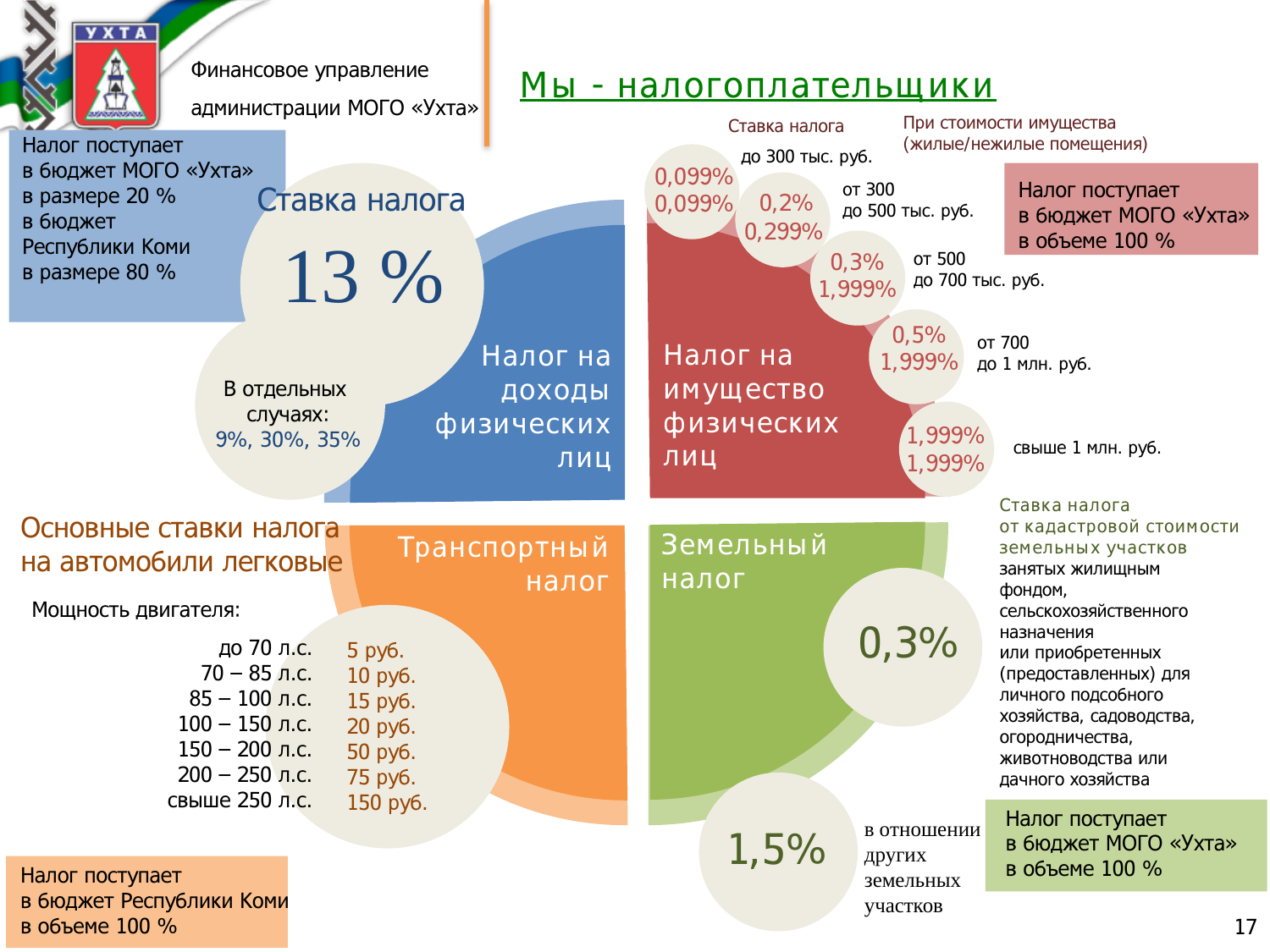

Мы - налогоплательщики
При стоимости имущества
(жилые/нежилые помещения)
Ставка налога
Налог поступает
в бюджет МОГО «Ухта»
в размере 20 %
в бюджет
Республики Коми
в размере 80 %

до 300 тыс. руб.

0,099%
0,099%

Налог поступает
в бюджет МОГО «Ухта»
в объеме 100 %

от 300
до 500 тыс. руб.
Ставка налога
0,2%

0,299%
13 %

0,3%
1,999%
от 500
до 700 тыс. руб.

0,5%
1,999%
от 700
до 1 млн. руб.
Налог на
имущество
физических
лиц
Налог на
доходы
физических
лиц
В отдельных
случаях:
9%, 30%, 35%

1,999%
1,999%
свыше 1 млн. руб.
Ставка налога
от кадастровой стоимости
земельных участков
занятых жилищным
фондом,
сельскохозяйственного
назначения
или приобретенных
(предоставленных) для
личного подсобного
хозяйства, садоводства,
огородничества,
животноводства или
дачного хозяйства
Основные ставки налога
на автомобили легковые
Земельный
налог
Транспортный
налог

Мощность двигателя:

0,3%
до 70 л.с.
70 – 85 л.с.
85 – 100 л.с.
100 – 150 л.с.
150 – 200 л.с.
200 – 250 л.с.
свыше 250 л.с.
5 руб.
10 руб.
15 руб.
20 руб.
50 руб.
75 руб.
150 руб.

Налог поступает
в бюджет МОГО «Ухта»
в объеме 100 %

в отношении
других
земельных
участков
1,5%

Налог поступает
в бюджет Республики Коми
в объеме 100 %
17